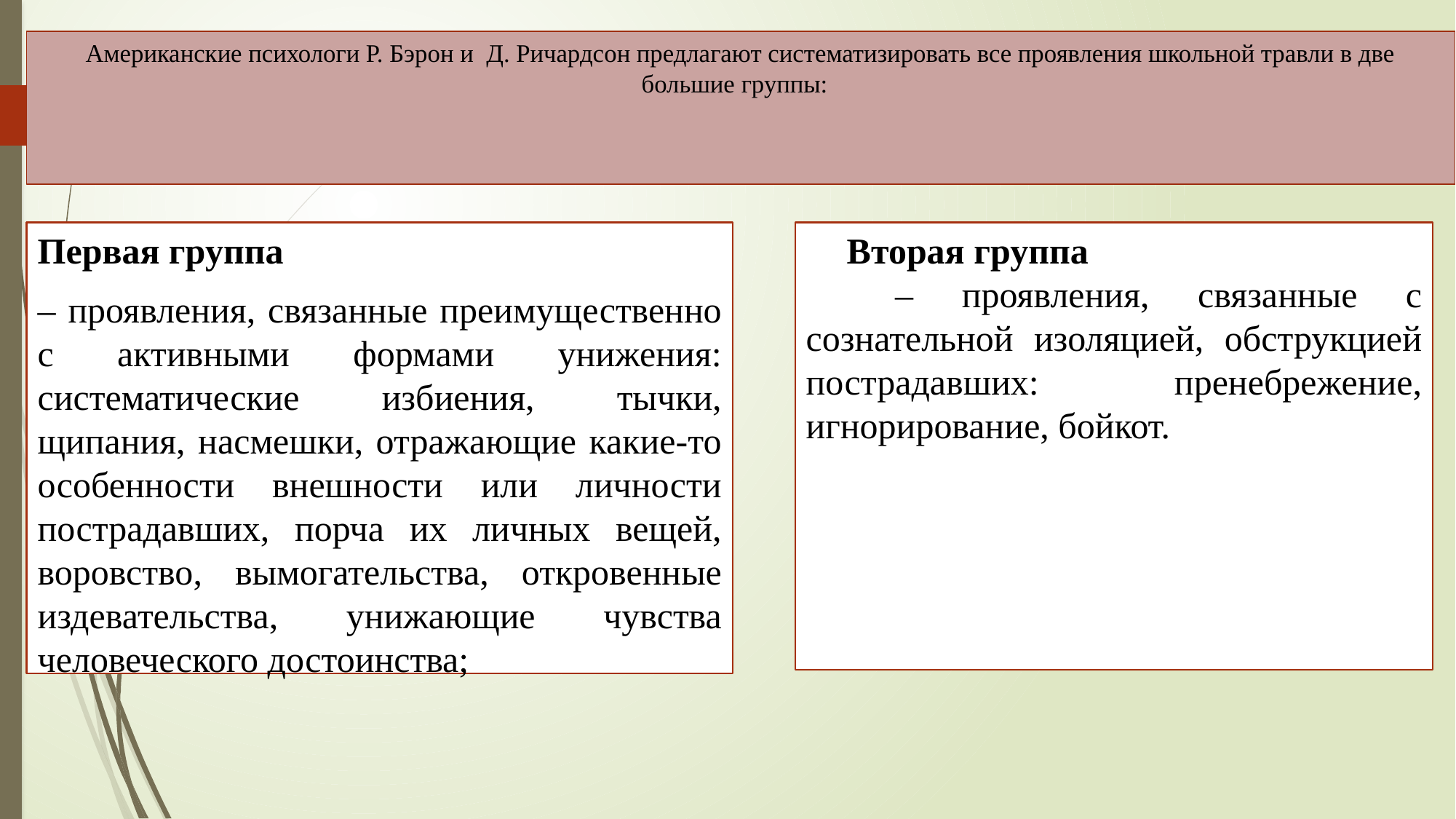

# Американские психологи Р. Бэрон и  Д. Ричардсон предлагают систематизировать все проявления школьной травли в две большие группы:
Первая группа
– проявления, связанные преимущественно с активными формами унижения: систематические избиения, тычки, щипания, насмешки, отражающие какие-то особенности внешности или личности пострадавших, порча их личных вещей, воровство, вымогательства, откровенные издевательства, унижающие чувства человеческого достоинства;
Вторая группа
 – проявления, связанные с сознательной изоляцией, обструкцией пострадавших: пренебрежение, игнорирование, бойкот.